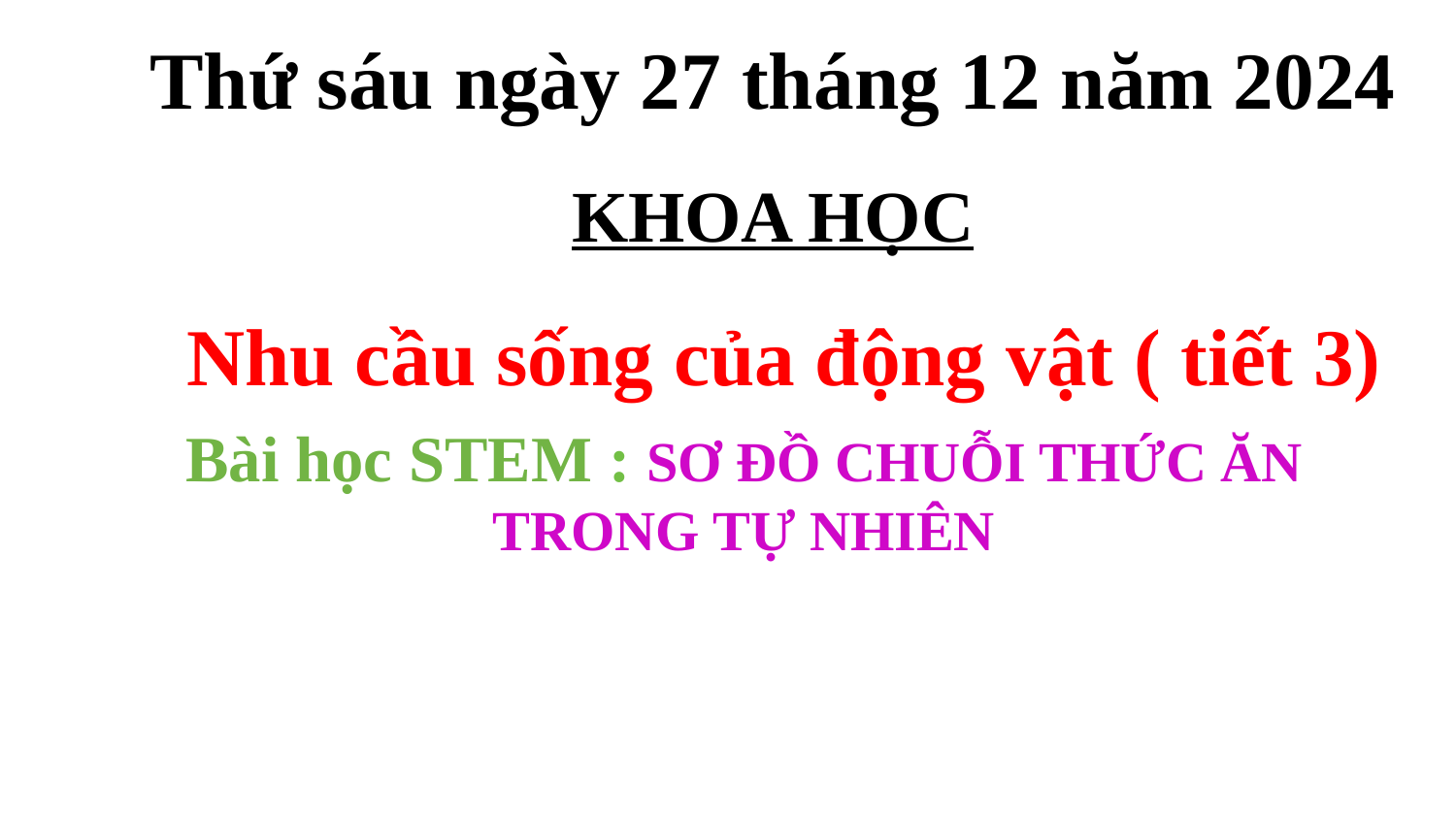

Thứ sáu ngày 27 tháng 12 năm 2024
KHOA HỌC
 Nhu cầu sống của động vật ( tiết 3)
Bài học STEM : SƠ ĐỒ CHUỖI THỨC ĂN TRONG TỰ NHIÊN